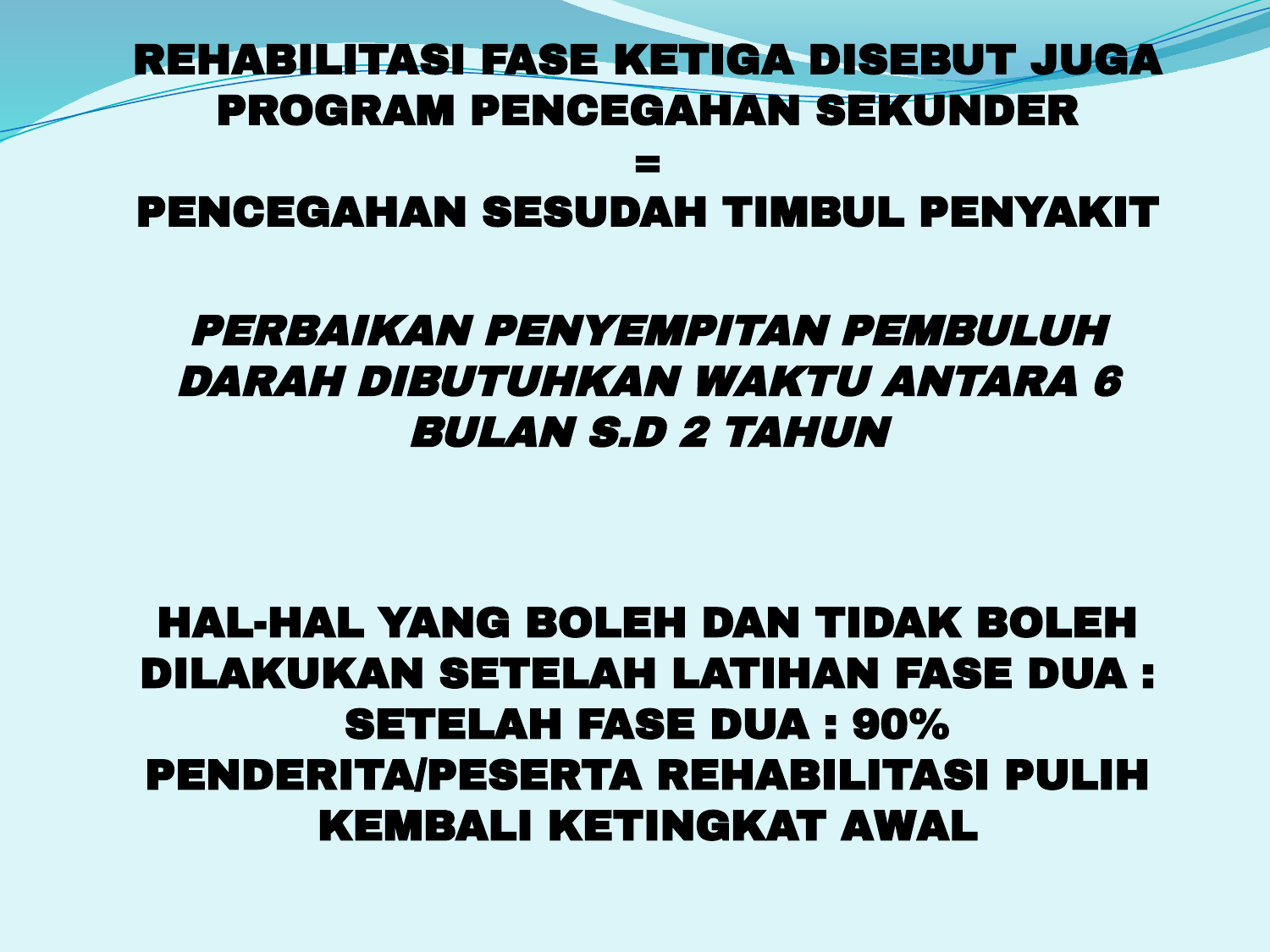

REHABILITASI FASE KETIGA DISEBUT JUGA PROGRAM PENCEGAHAN SEKUNDER
=
PENCEGAHAN SESUDAH TIMBUL PENYAKIT
PERBAIKAN PENYEMPITAN PEMBULUH DARAH DIBUTUHKAN WAKTU ANTARA 6 BULAN S.D 2 TAHUN
HAL-HAL YANG BOLEH DAN TIDAK BOLEH DILAKUKAN SETELAH LATIHAN FASE DUA :
SETELAH FASE DUA : 90% PENDERITA/PESERTA REHABILITASI PULIH KEMBALI KETINGKAT AWAL